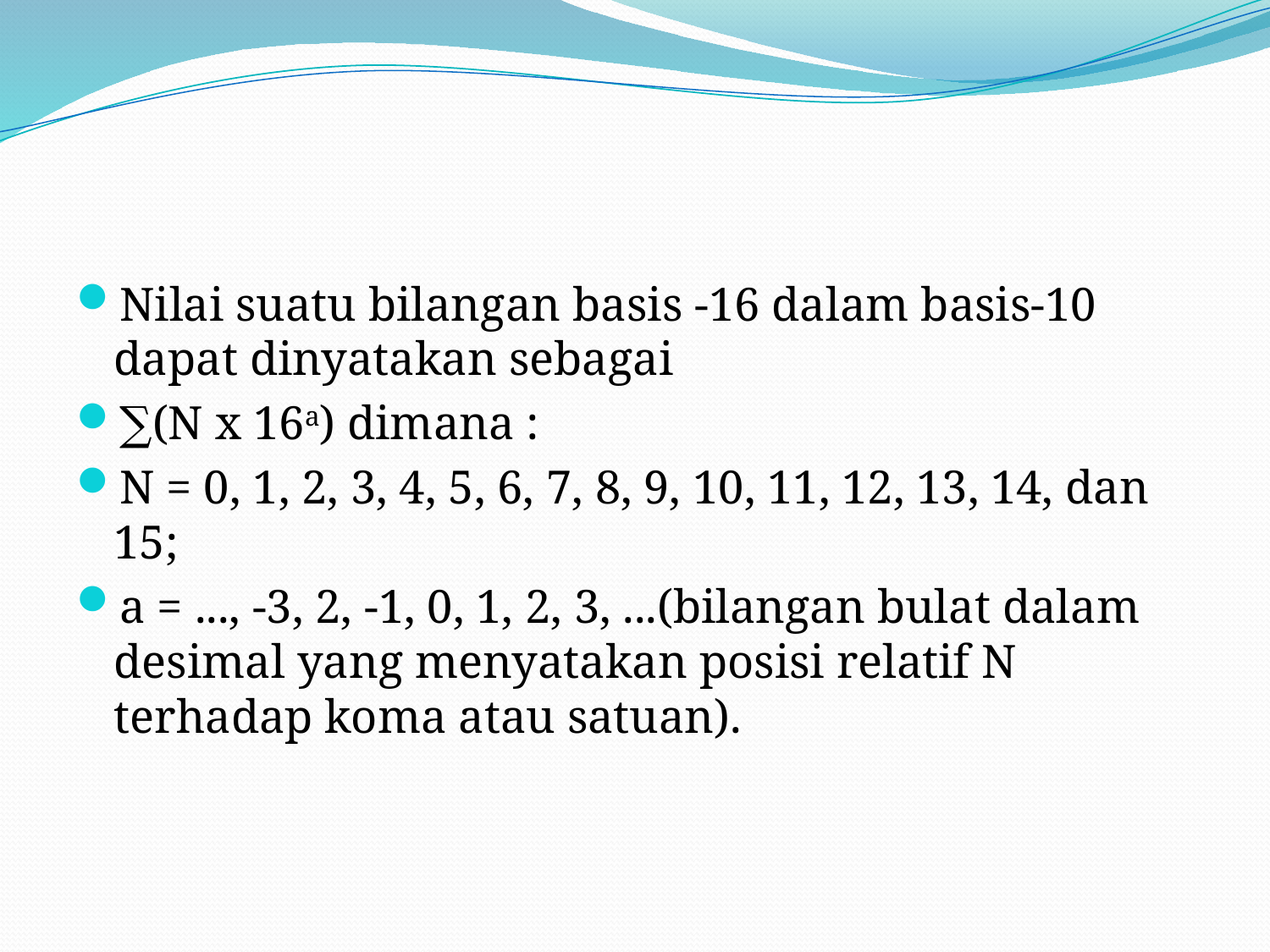

#
Nilai suatu bilangan basis -16 dalam basis-10 dapat dinyatakan sebagai
∑(N x 16a) dimana :
N = 0, 1, 2, 3, 4, 5, 6, 7, 8, 9, 10, 11, 12, 13, 14, dan 15;
a = ..., -3, 2, -1, 0, 1, 2, 3, ...(bilangan bulat dalam desimal yang menyatakan posisi relatif N terhadap koma atau satuan).